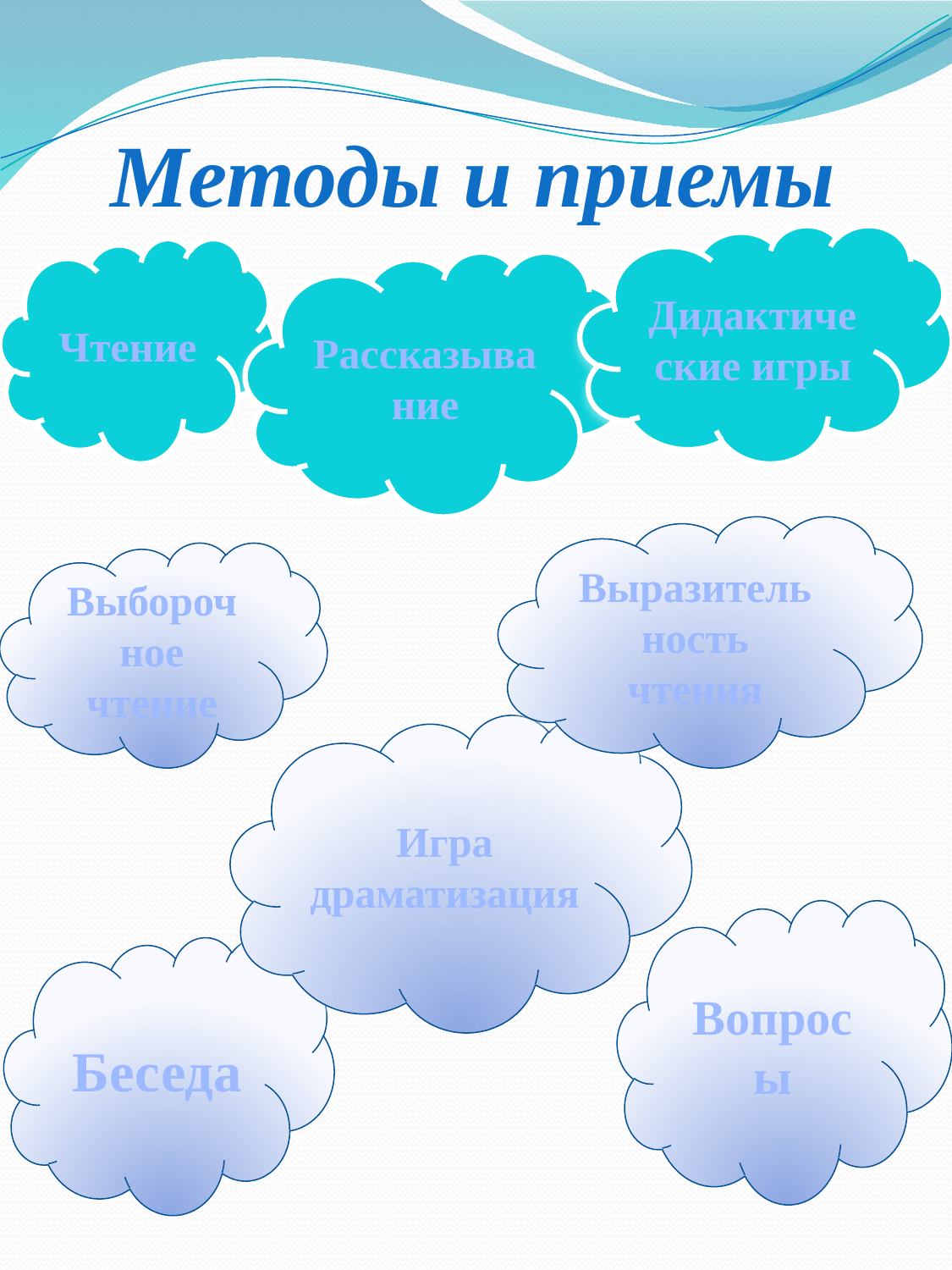

# Методы и приемы
Дидактические игры
Чтение
Рассказывание
Выразительность чтения
Выборочное чтение
Игра драматизация
Вопросы
Беседа